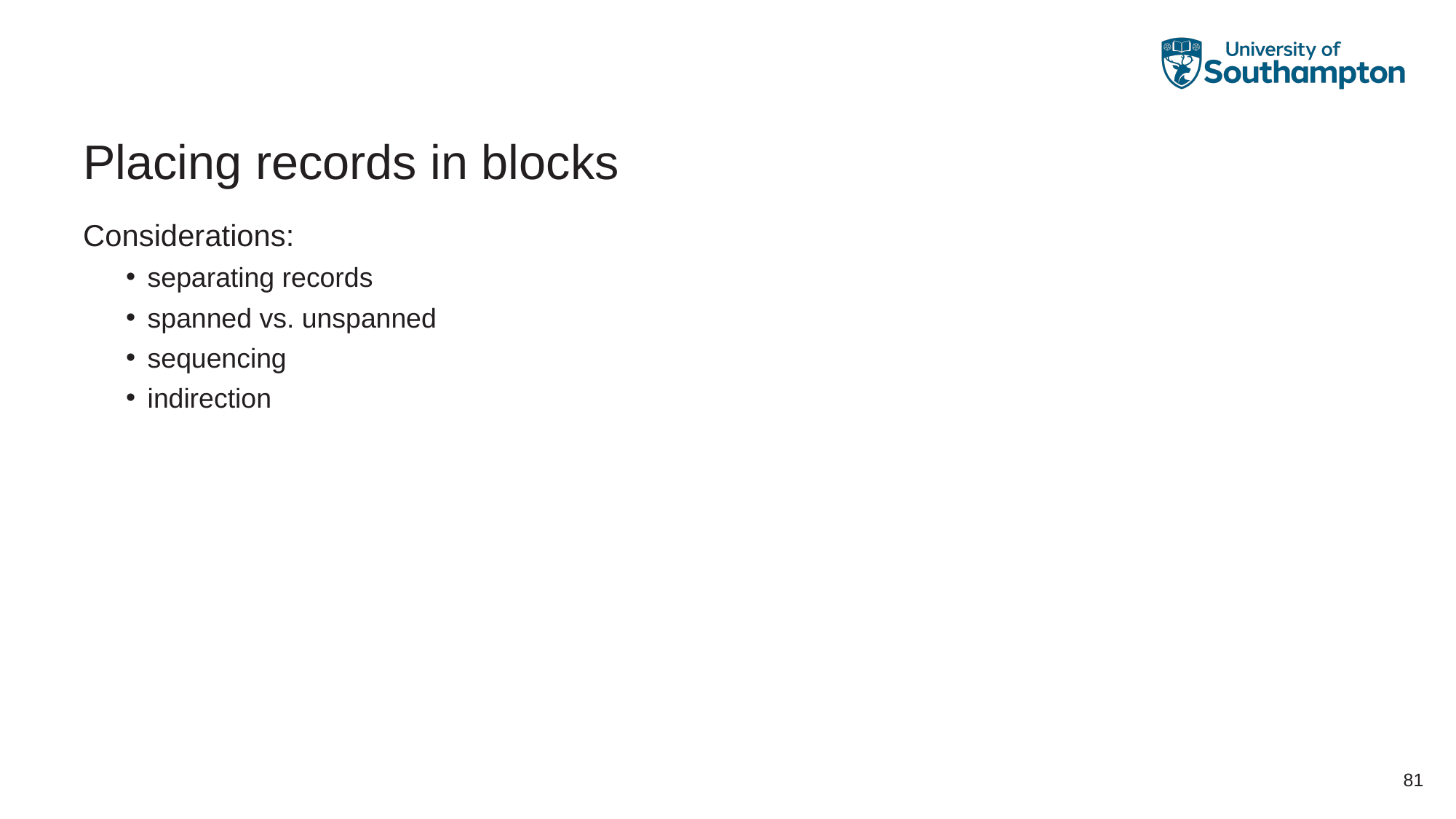

# Placing records in blocks
Considerations:
separating records
spanned vs. unspanned
sequencing
indirection